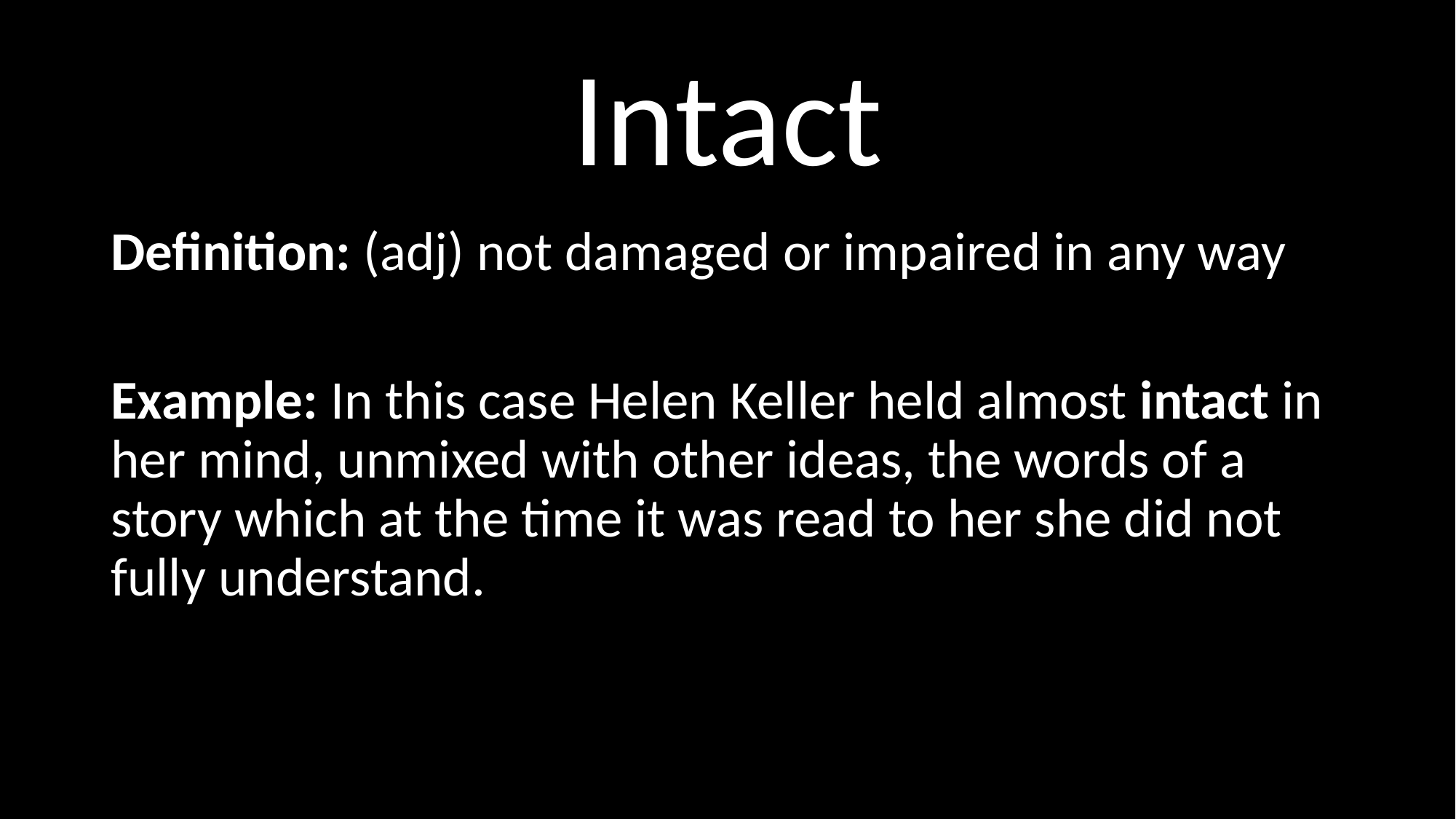

# Intact
Definition: (adj) not damaged or impaired in any way

Example: In this case Helen Keller held almost intact in her mind, unmixed with other ideas, the words of a story which at the time it was read to her she did not fully understand.